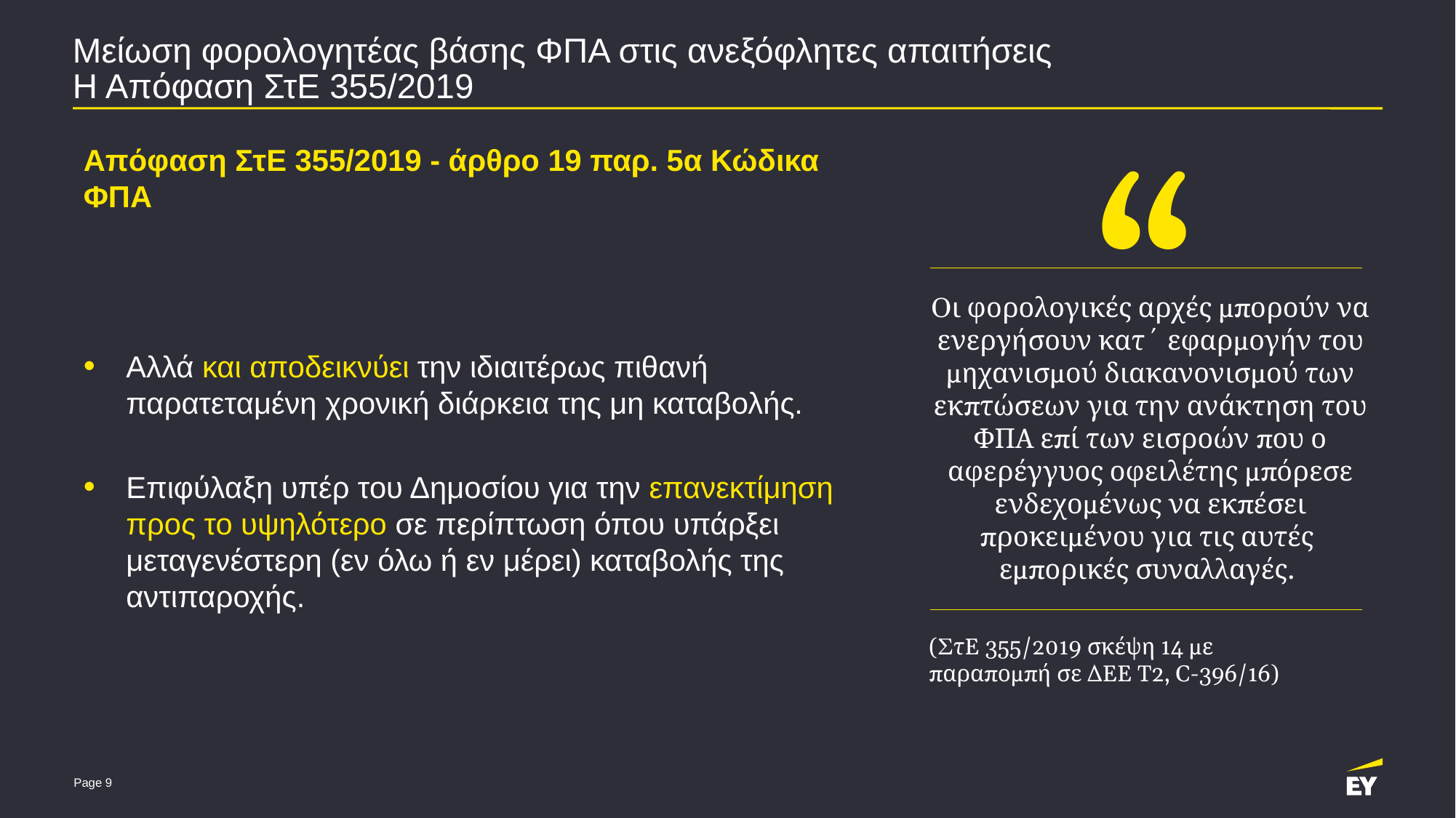

# Μείωση φορολογητέας βάσης ΦΠΑ στις ανεξόφλητες απαιτήσεις Η Απόφαση ΣτΕ 355/2019
Απόφαση ΣτΕ 355/2019 - άρθρο 19 παρ. 5α Κώδικα ΦΠΑ

Αλλά και αποδεικνύει την ιδιαιτέρως πιθανή παρατεταμένη χρονική διάρκεια της μη καταβολής.

Επιφύλαξη υπέρ του Δημοσίου για την επανεκτίμηση προς το υψηλότερο σε περίπτωση όπου υπάρξει μεταγενέστερη (εν όλω ή εν μέρει) καταβολής της αντιπαροχής.

“

Οι φορολογικές αρχές μπορούν να ενεργήσουν κατ΄ εφαρμογήν του μηχανισμού διακανονισμού των εκπτώσεων για την ανάκτηση του ΦΠΑ επί των εισροών που ο αφερέγγυος οφειλέτης μπόρεσε ενδεχομένως να εκπέσει προκειμένου για τις αυτές
εμπορικές συναλλαγές.
(ΣτΕ 355/2019 σκέψη 14 με
παραπομπή σε ΔΕΕ Τ2, C-396/16)
Page 9